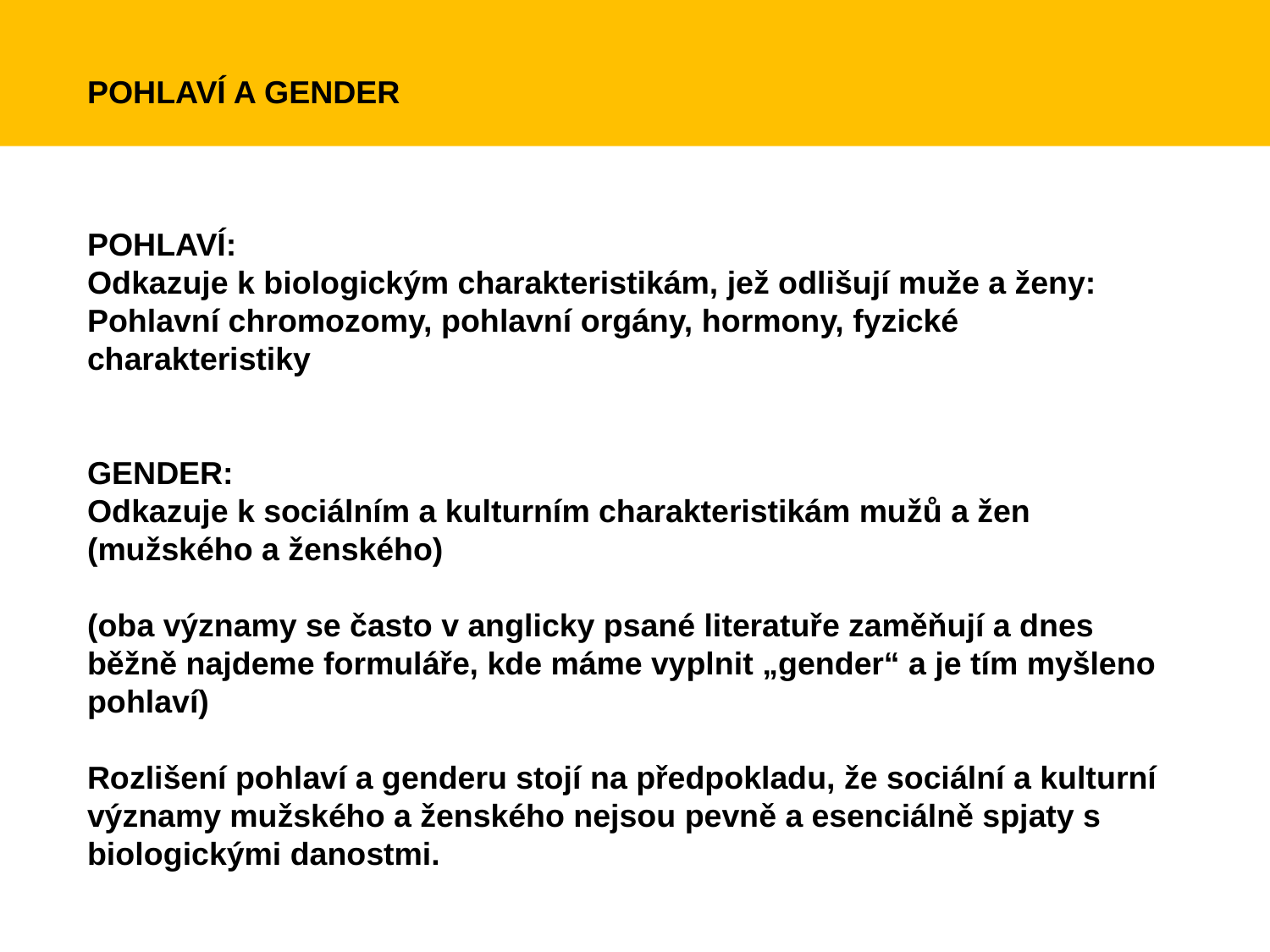

POHLAVÍ A GENDER

POHLAVÍ:
Odkazuje k biologickým charakteristikám, jež odlišují muže a ženy:
Pohlavní chromozomy, pohlavní orgány, hormony, fyzické charakteristiky

GENDER:
Odkazuje k sociálním a kulturním charakteristikám mužů a žen
(mužského a ženského)

(oba významy se často v anglicky psané literatuře zaměňují a dnes
běžně najdeme formuláře, kde máme vyplnit „gender“ a je tím myšleno
pohlaví)

Rozlišení pohlaví a genderu stojí na předpokladu, že sociální a kulturní významy mužského a ženského nejsou pevně a esenciálně spjaty s biologickými danostmi.